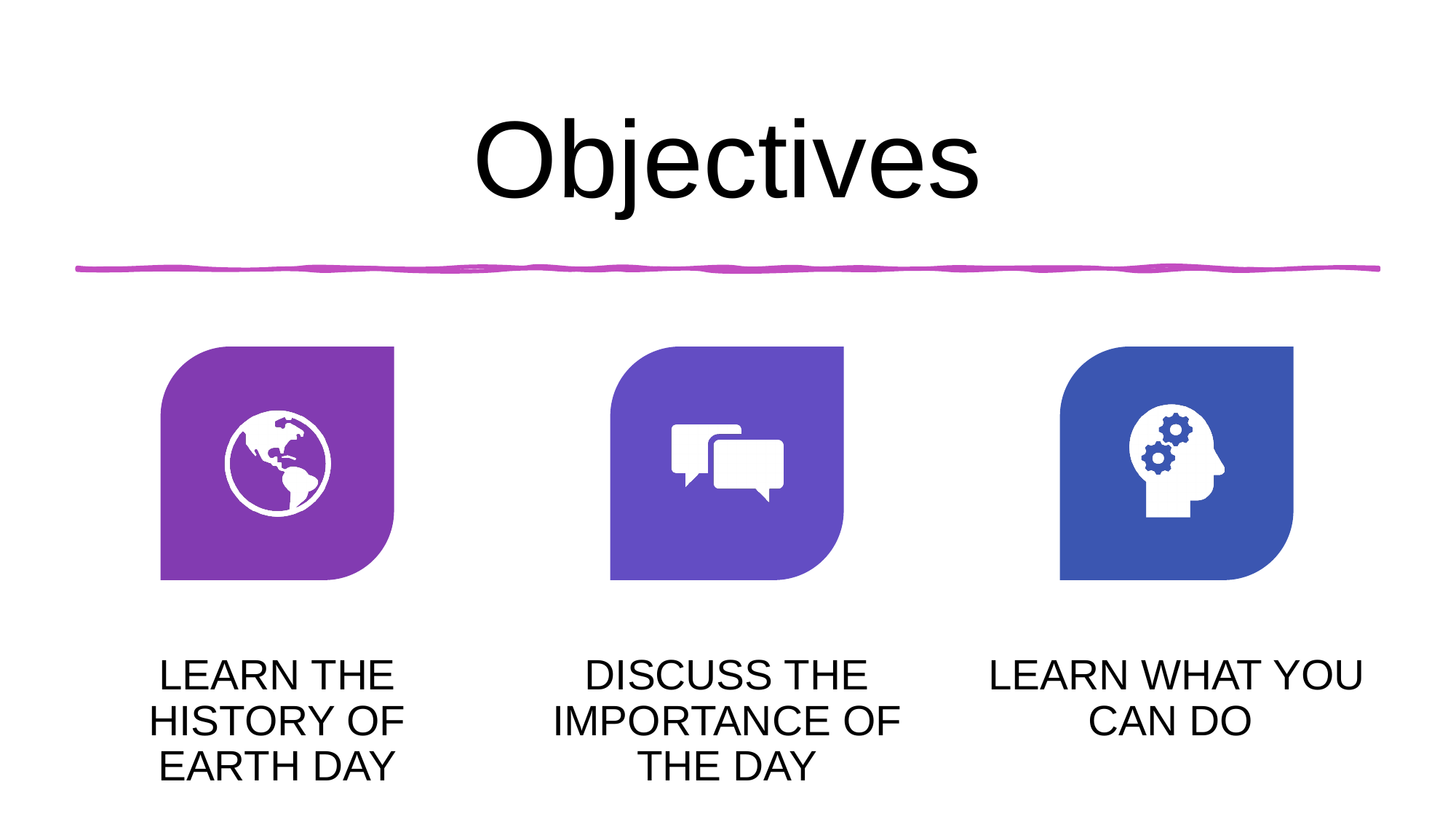

# Objectives

Learn the history of Earth Day
Discuss the importance of the Day
Learn what you can do